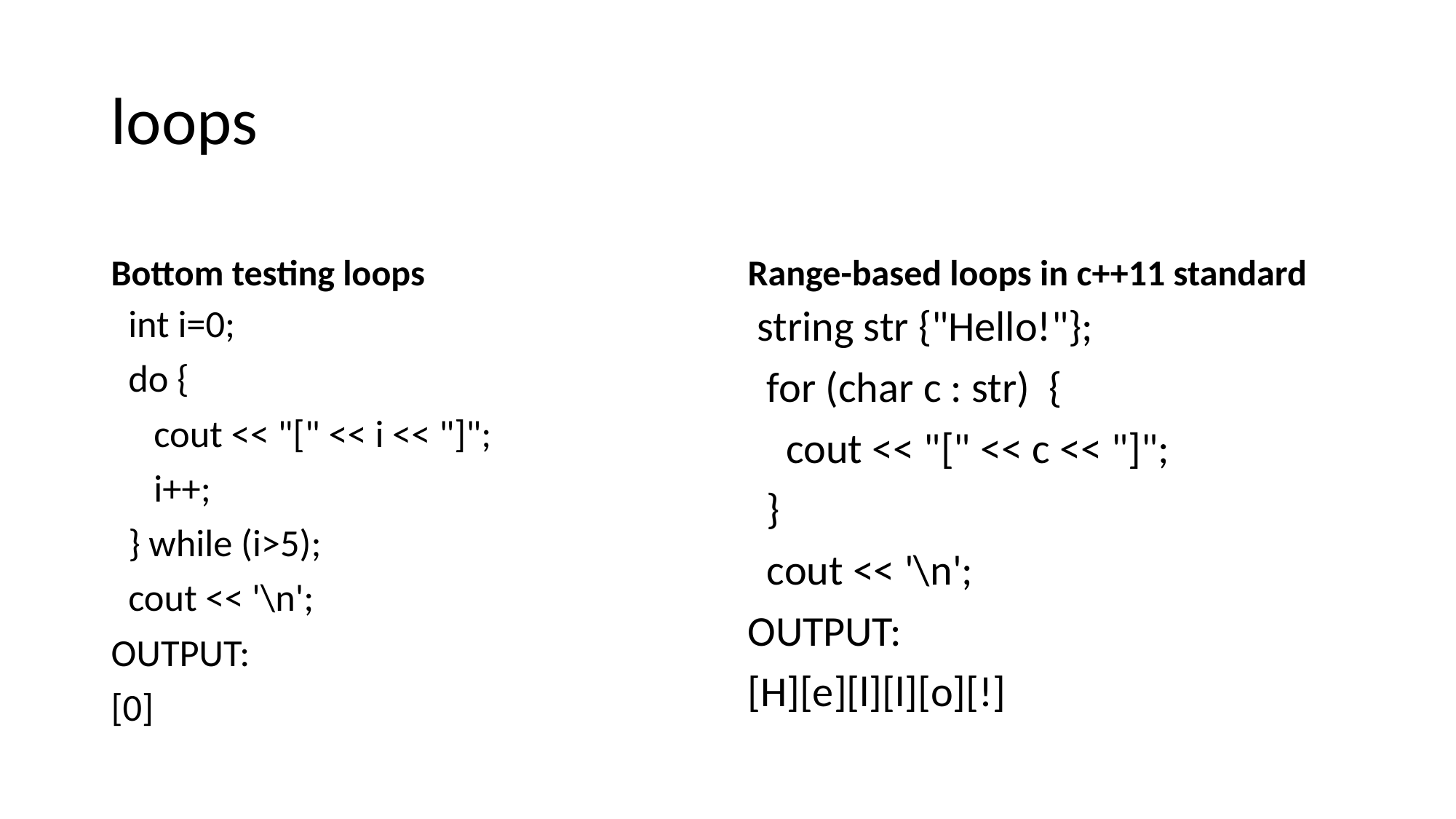

# loops
Bottom testing loops
Range-based loops in c++11 standard
  int i=0;
  do {
     cout << "[" << i << "]";
     i++;
  } while (i>5);
  cout << '\n';
OUTPUT:
[0]
 string str {"Hello!"};
  for (char c : str)  {
    cout << "[" << c << "]";
  }
  cout << '\n';
OUTPUT:
[H][e][l][l][o][!]